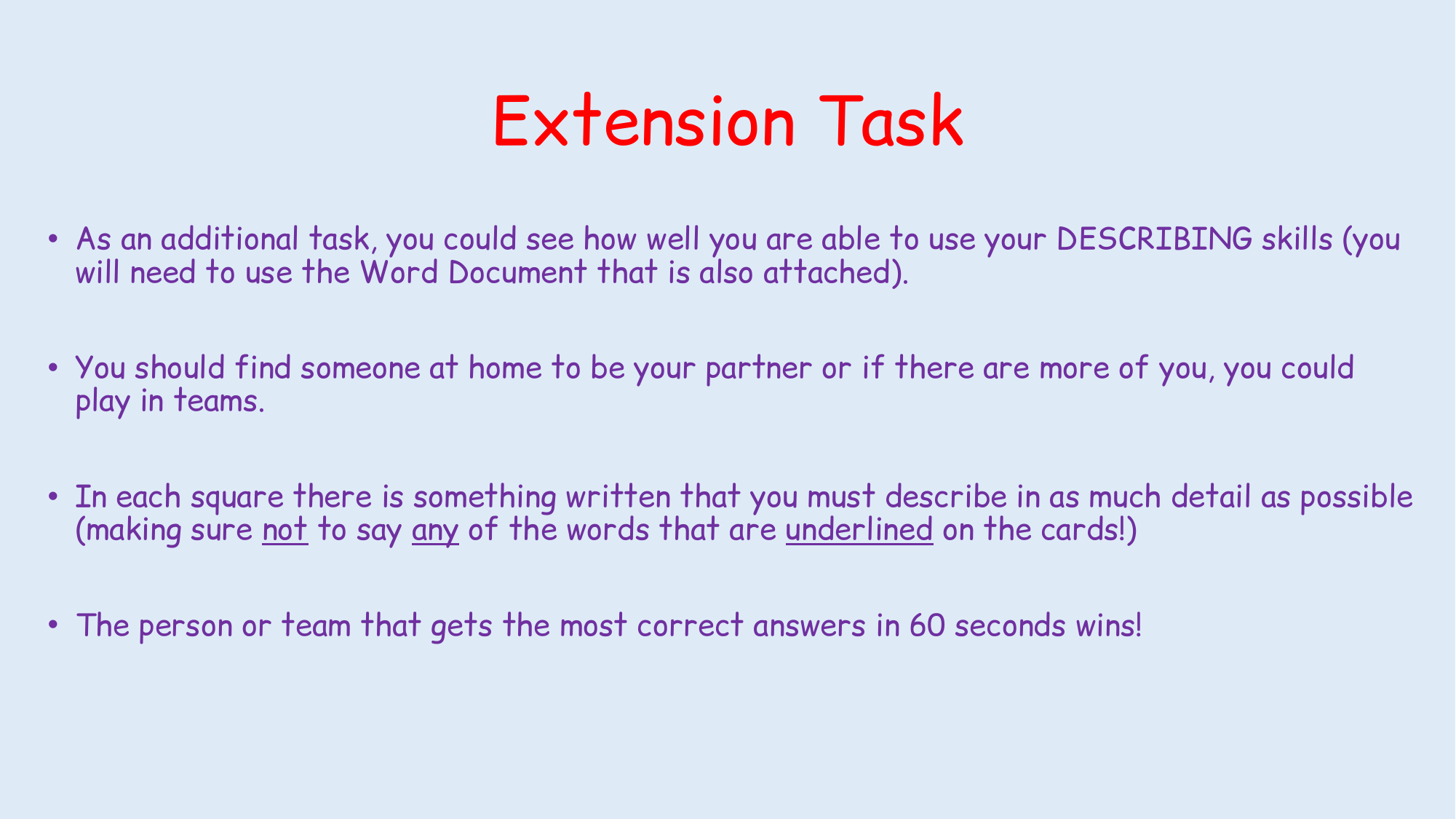

# Extension Task
As an additional task, you could see how well you are able to use your DESCRIBING skills (you will need to use the Word Document that is also attached).

You should find someone at home to be your partner or if there are more of you, you could play in teams.

In each square there is something written that you must describe in as much detail as possible (making sure not to say any of the words that are underlined on the cards!)

The person or team that gets the most correct answers in 60 seconds wins!